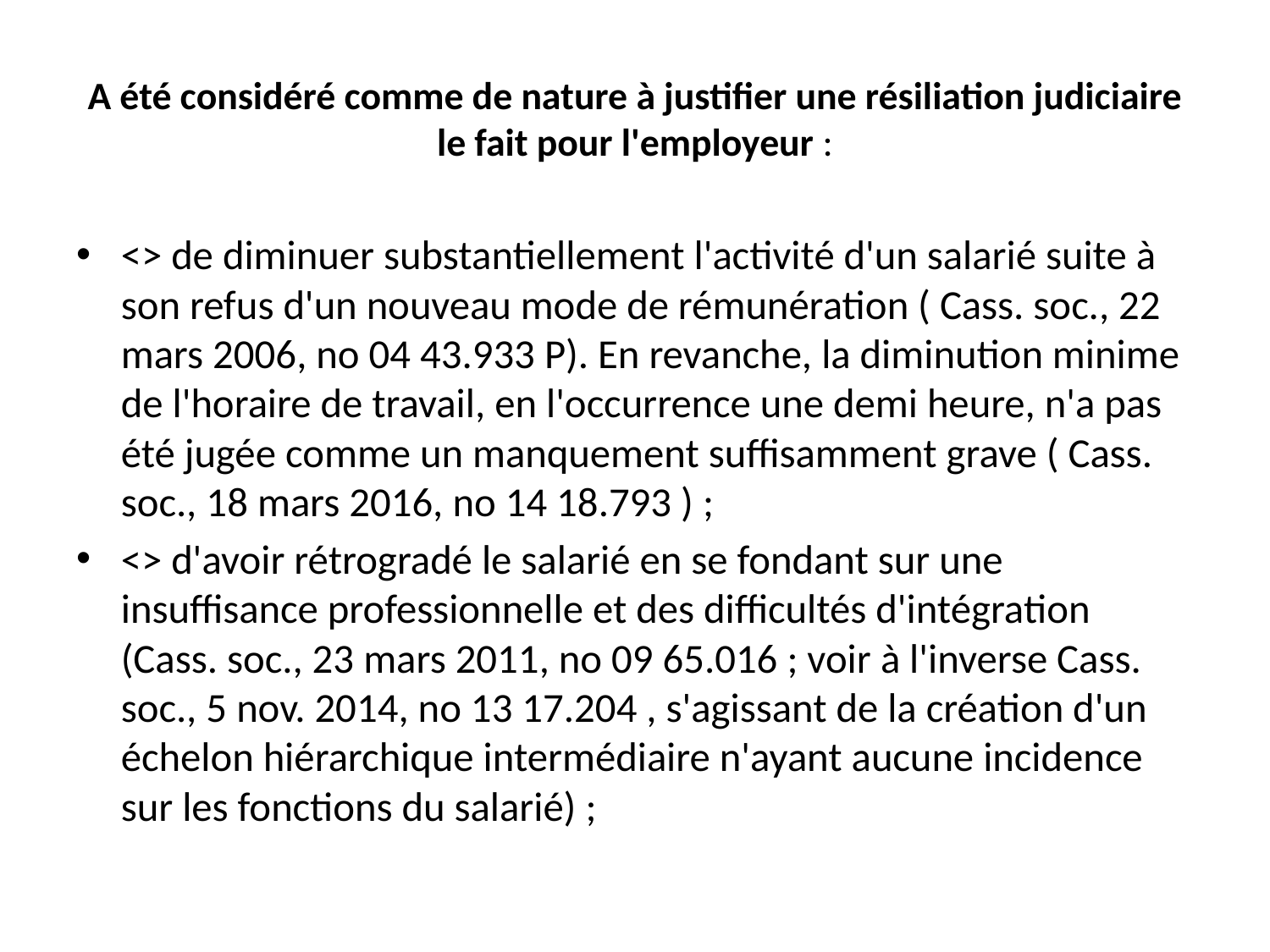

# A été considéré comme de nature à justifier une résiliation judiciaire le fait pour l'employeur :
<> de diminuer substantiellement l'activité d'un salarié suite à son refus d'un nouveau mode de rémunération ( Cass. soc., 22 mars 2006, no 04 43.933 P). En revanche, la diminution minime de l'horaire de travail, en l'occurrence une demi heure, n'a pas été jugée comme un manquement suffisamment grave ( Cass. soc., 18 mars 2016, no 14 18.793 ) ;
<> d'avoir rétrogradé le salarié en se fondant sur une insuffisance professionnelle et des difficultés d'intégration (Cass. soc., 23 mars 2011, no 09 65.016 ; voir à l'inverse Cass. soc., 5 nov. 2014, no 13 17.204 , s'agissant de la création d'un échelon hiérarchique intermédiaire n'ayant aucune incidence sur les fonctions du salarié) ;